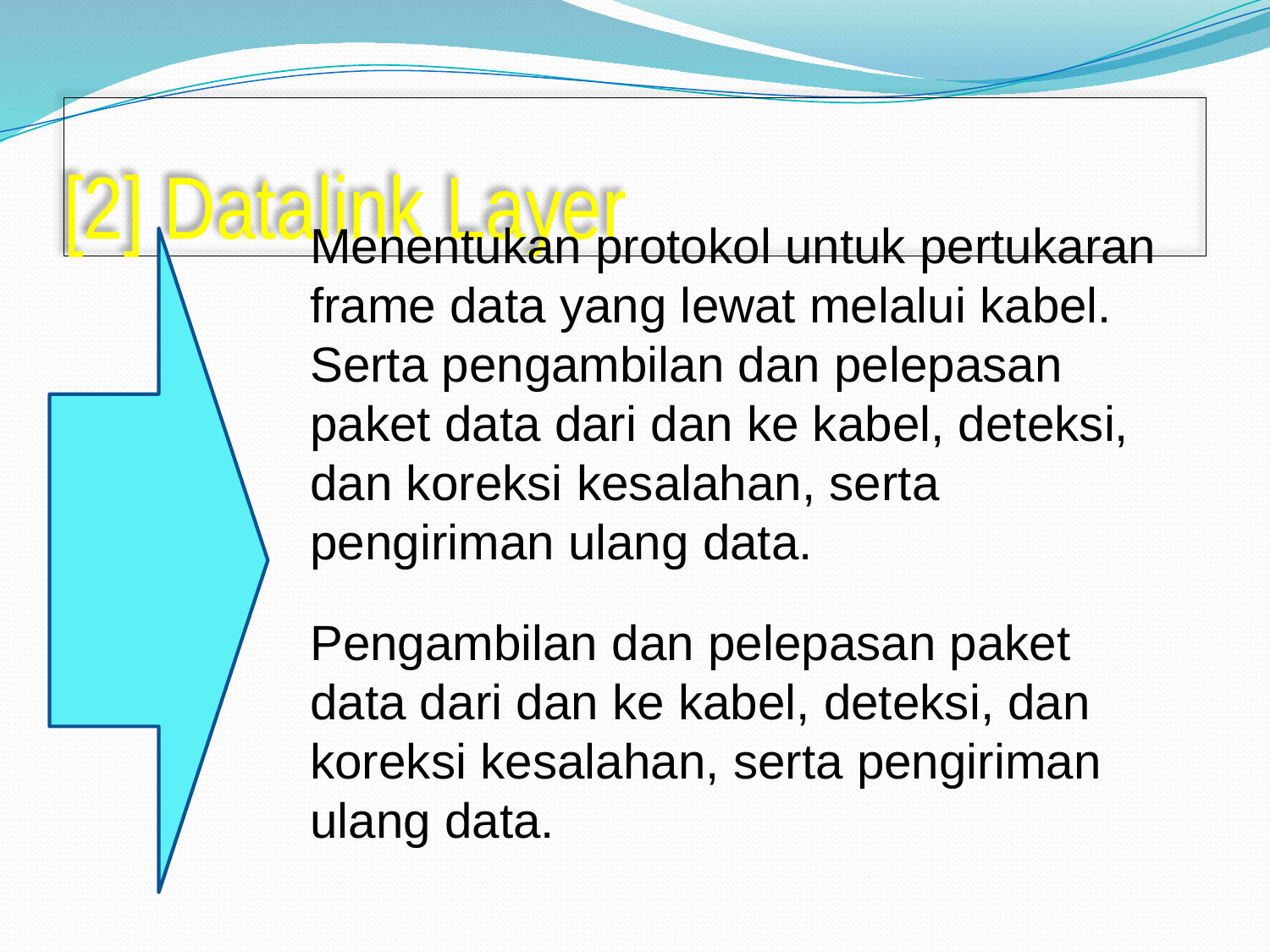

# [2] Datalink Layer
Menentukan protokol untuk pertukaran frame data yang lewat melalui kabel. Serta pengambilan dan pelepasan paket data dari dan ke kabel, deteksi, dan koreksi kesalahan, serta pengiriman ulang data.

Pengambilan dan pelepasan paket data dari dan ke kabel, deteksi, dan koreksi kesalahan, serta pengiriman ulang data.